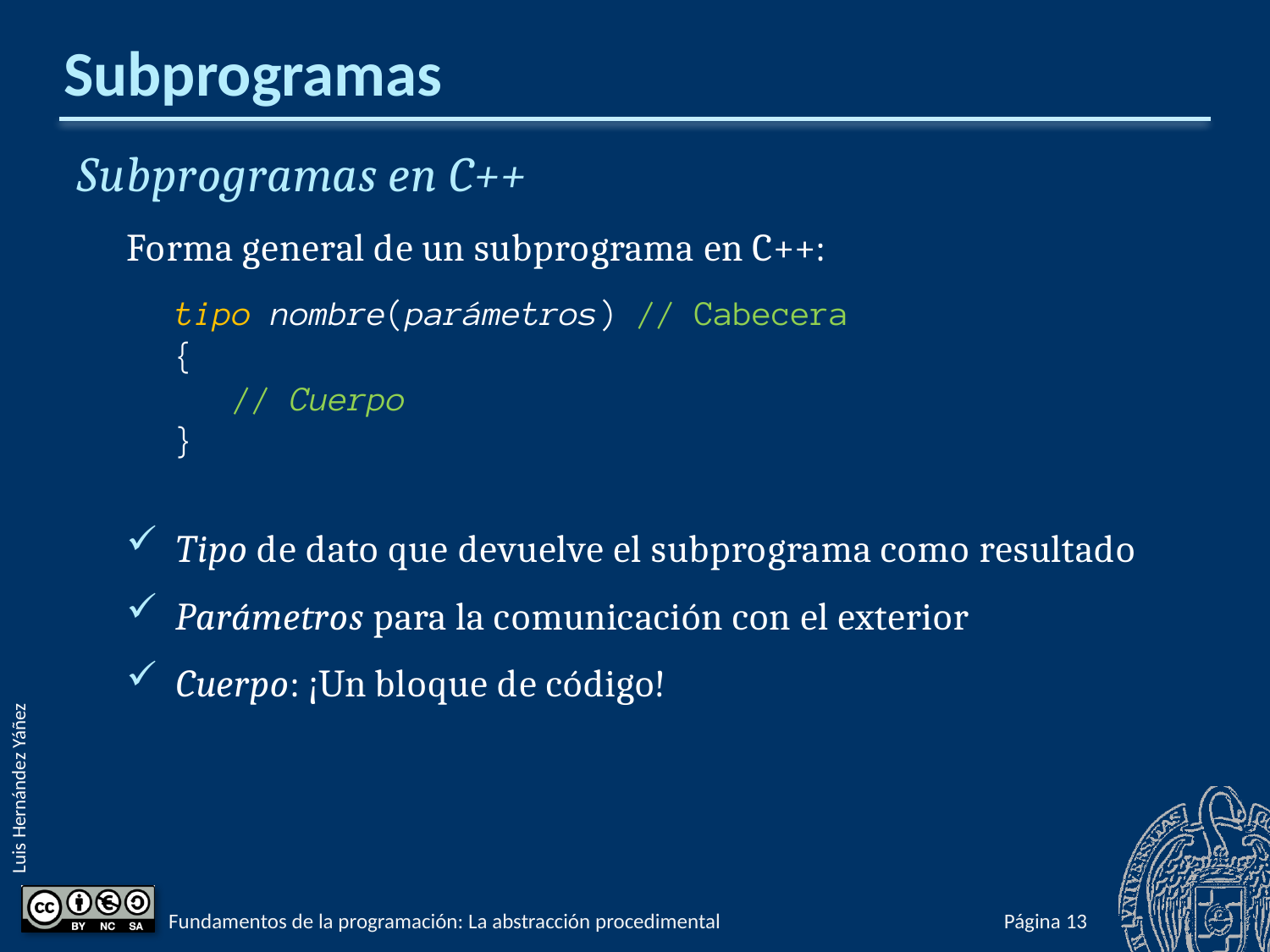

# Subprogramas
Subprogramas en C++
Forma general de un subprograma en C++:
tipo nombre(parámetros) // Cabecera
{
   // Cuerpo
}

Tipo de dato que devuelve el subprograma como resultado
Parámetros para la comunicación con el exterior
Cuerpo: ¡Un bloque de código!
Fundamentos de la programación: La abstracción procedimental
Página 13